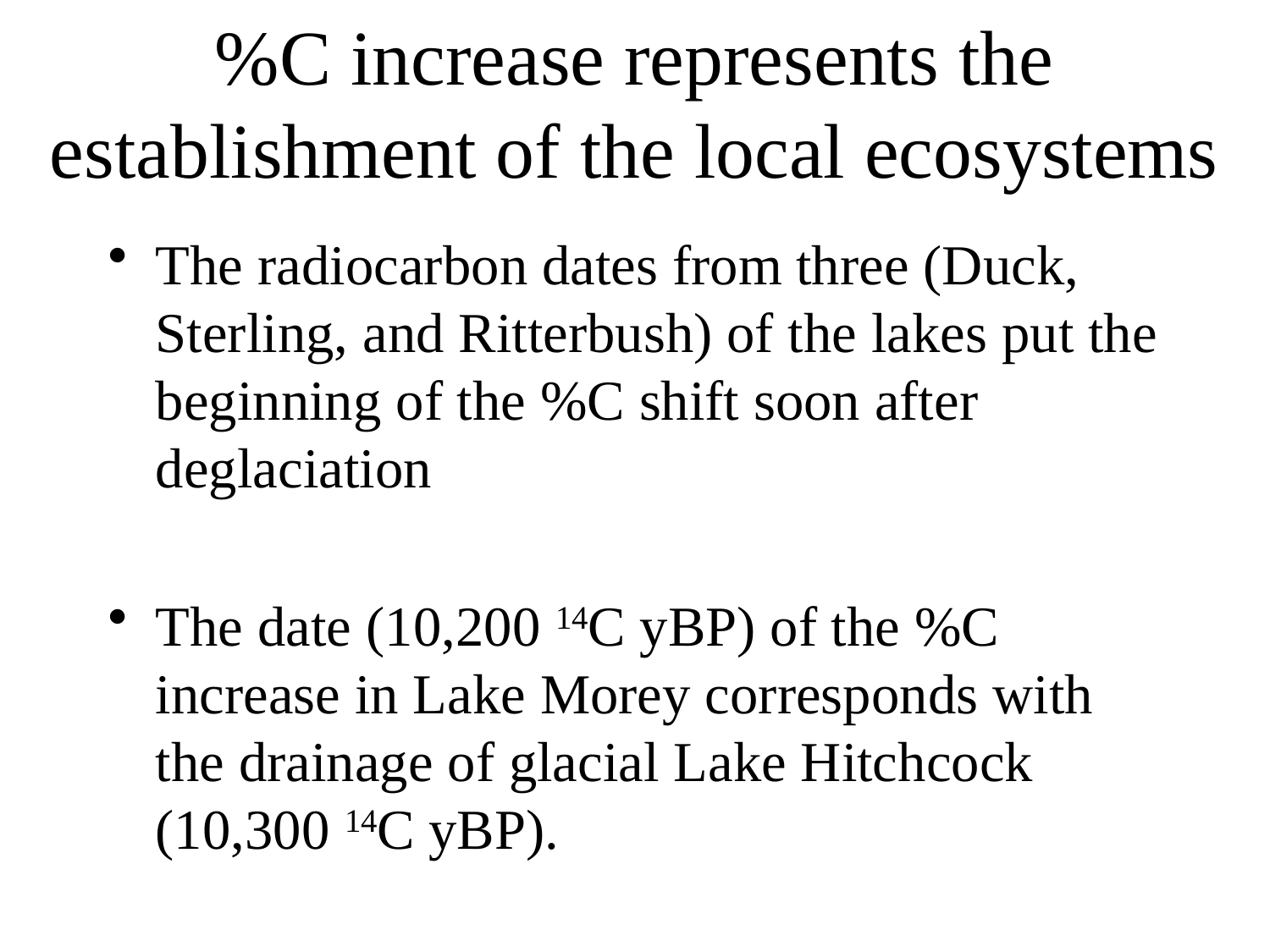

# %C increase represents the establishment of the local ecosystems
The radiocarbon dates from three (Duck, Sterling, and Ritterbush) of the lakes put the beginning of the %C shift soon after deglaciation

The date (10,200 14C yBP) of the %C increase in Lake Morey corresponds with the drainage of glacial Lake Hitchcock (10,300 14C yBP).